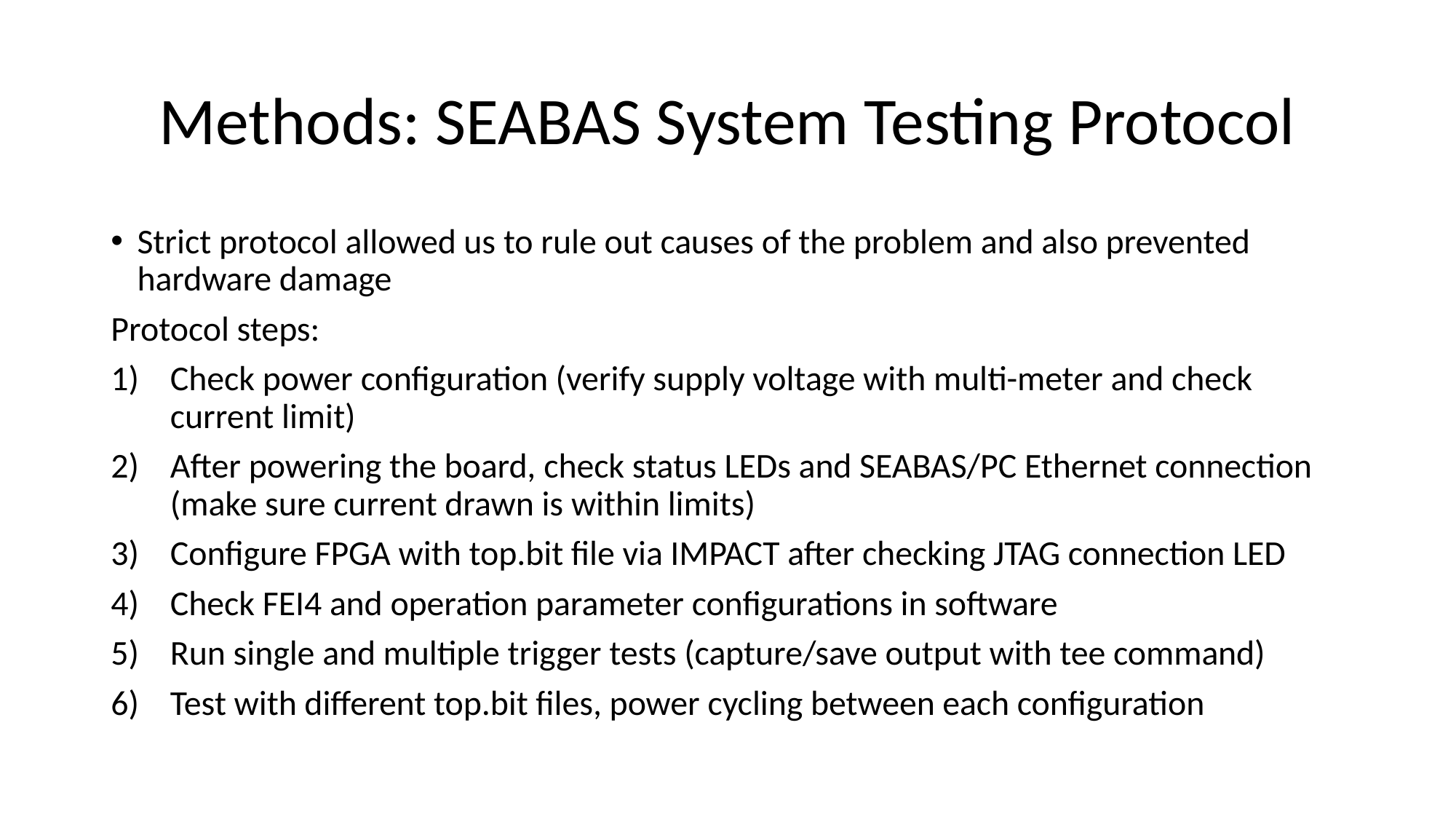

# Methods: SEABAS System Testing Protocol
Strict protocol allowed us to rule out causes of the problem and also prevented hardware damage
Protocol steps:
Check power configuration (verify supply voltage with multi-meter and check current limit)
After powering the board, check status LEDs and SEABAS/PC Ethernet connection (make sure current drawn is within limits)
Configure FPGA with top.bit file via IMPACT after checking JTAG connection LED
Check FEI4 and operation parameter configurations in software
Run single and multiple trigger tests (capture/save output with tee command)
Test with different top.bit files, power cycling between each configuration